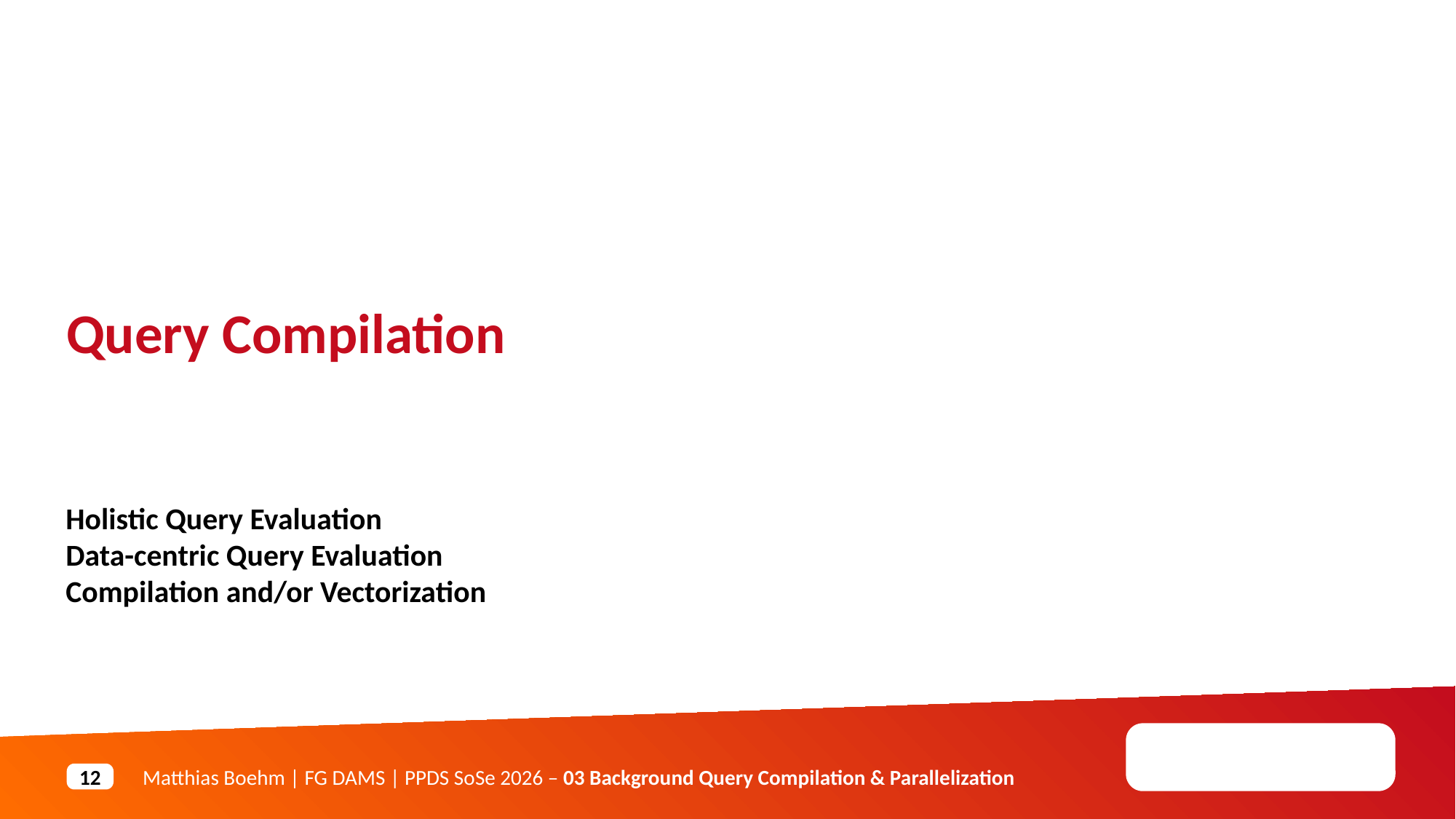

Query Compilation
Holistic Query Evaluation
Data-centric Query Evaluation
Compilation and/or Vectorization